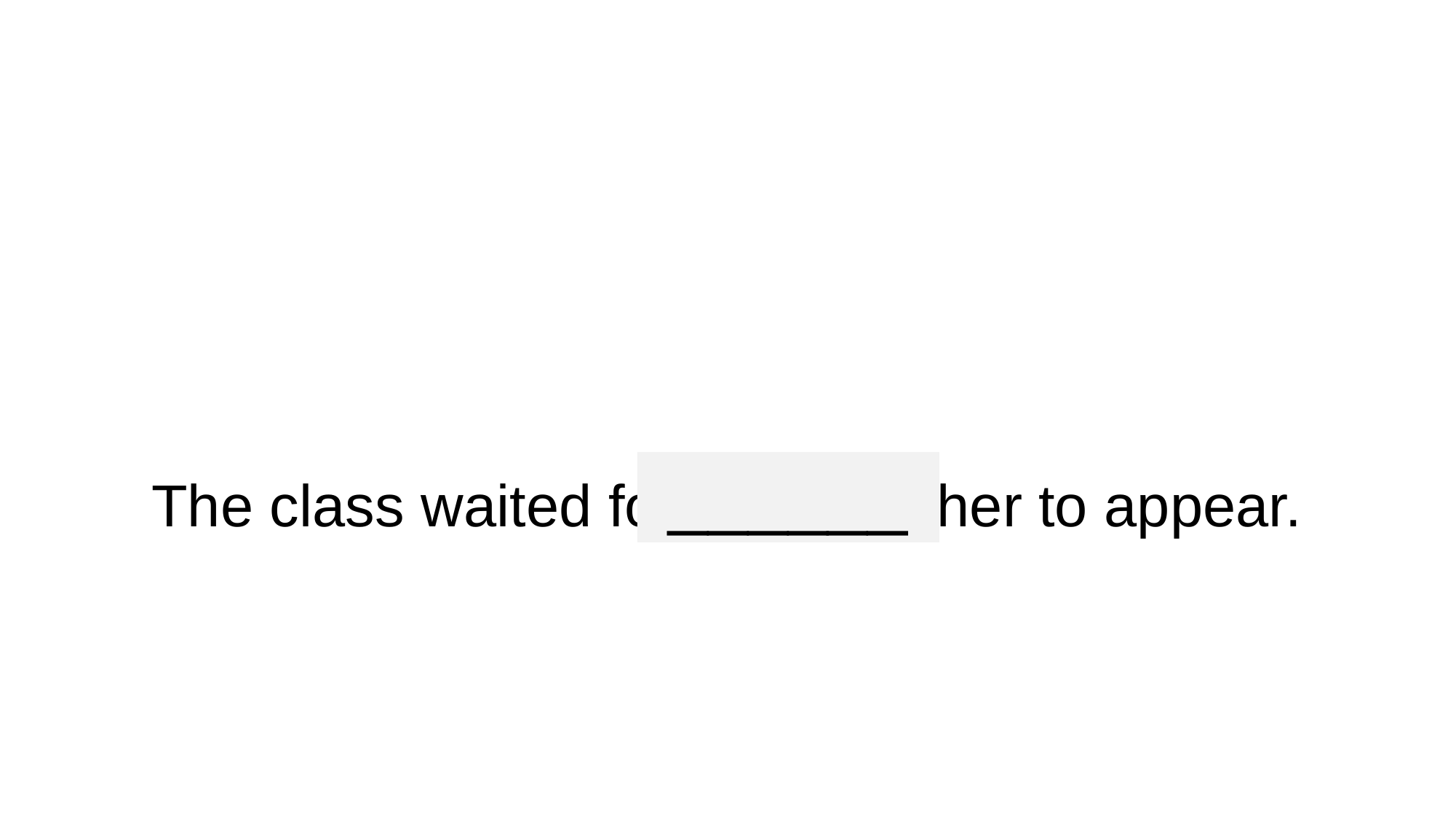

# The class waited for their teacher to appear.
______